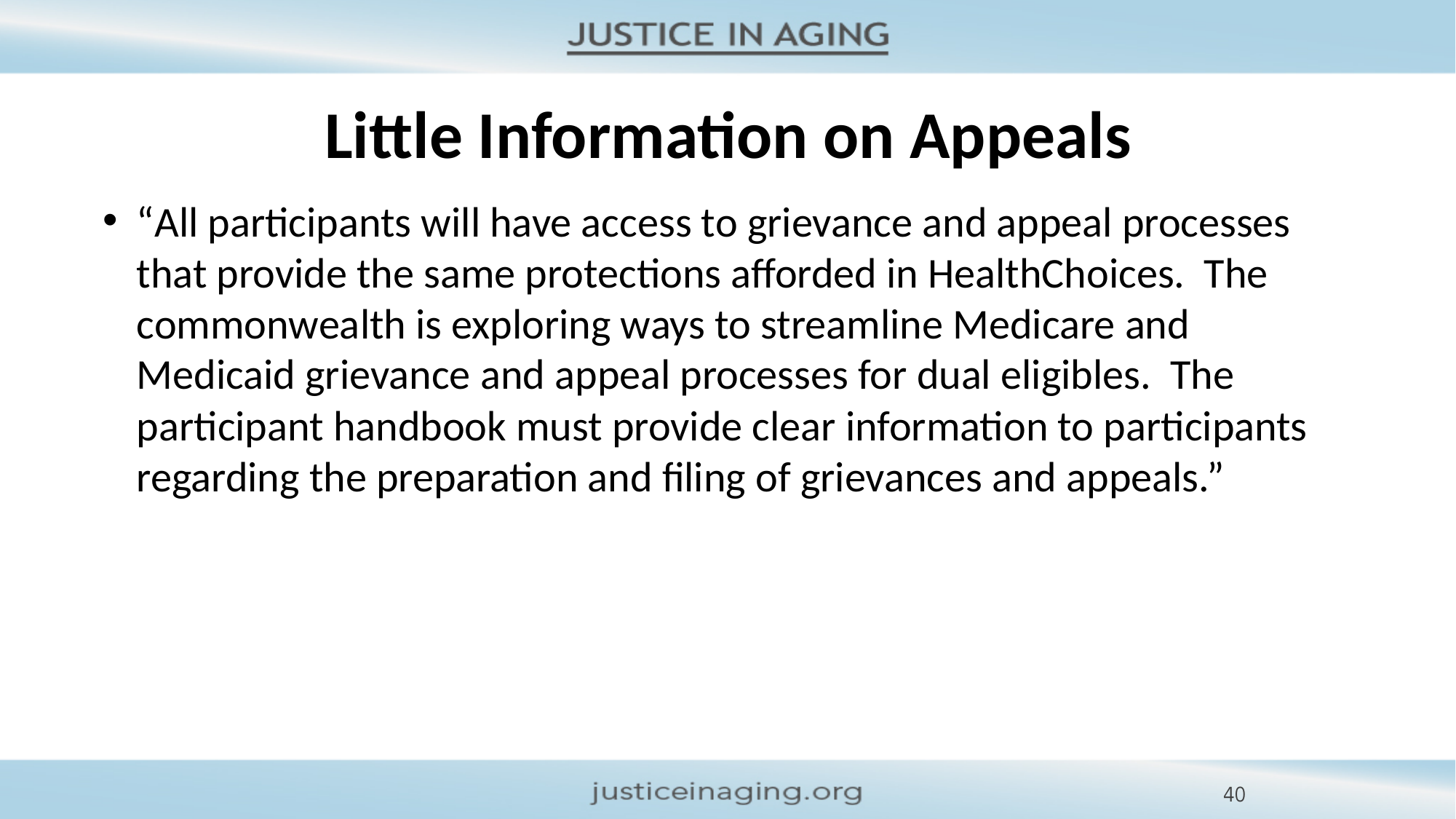

# Little Information on Appeals
“All participants will have access to grievance and appeal processes that provide the same protections afforded in HealthChoices.  The commonwealth is exploring ways to streamline Medicare and Medicaid grievance and appeal processes for dual eligibles.  The participant handbook must provide clear information to participants regarding the preparation and filing of grievances and appeals.”
40